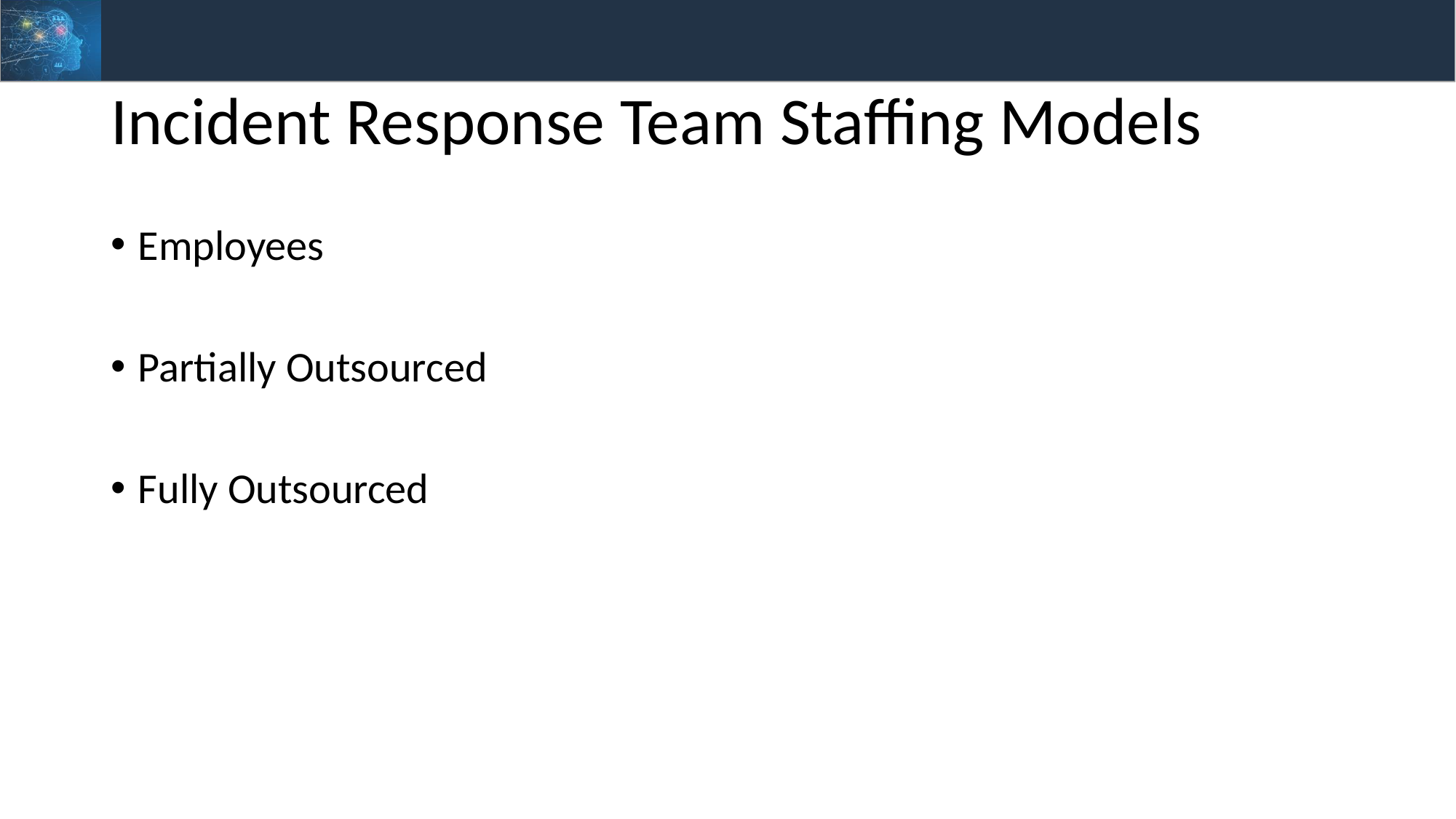

# Incident Response Team Staffing Models
Employees

Partially Outsourced

Fully Outsourced